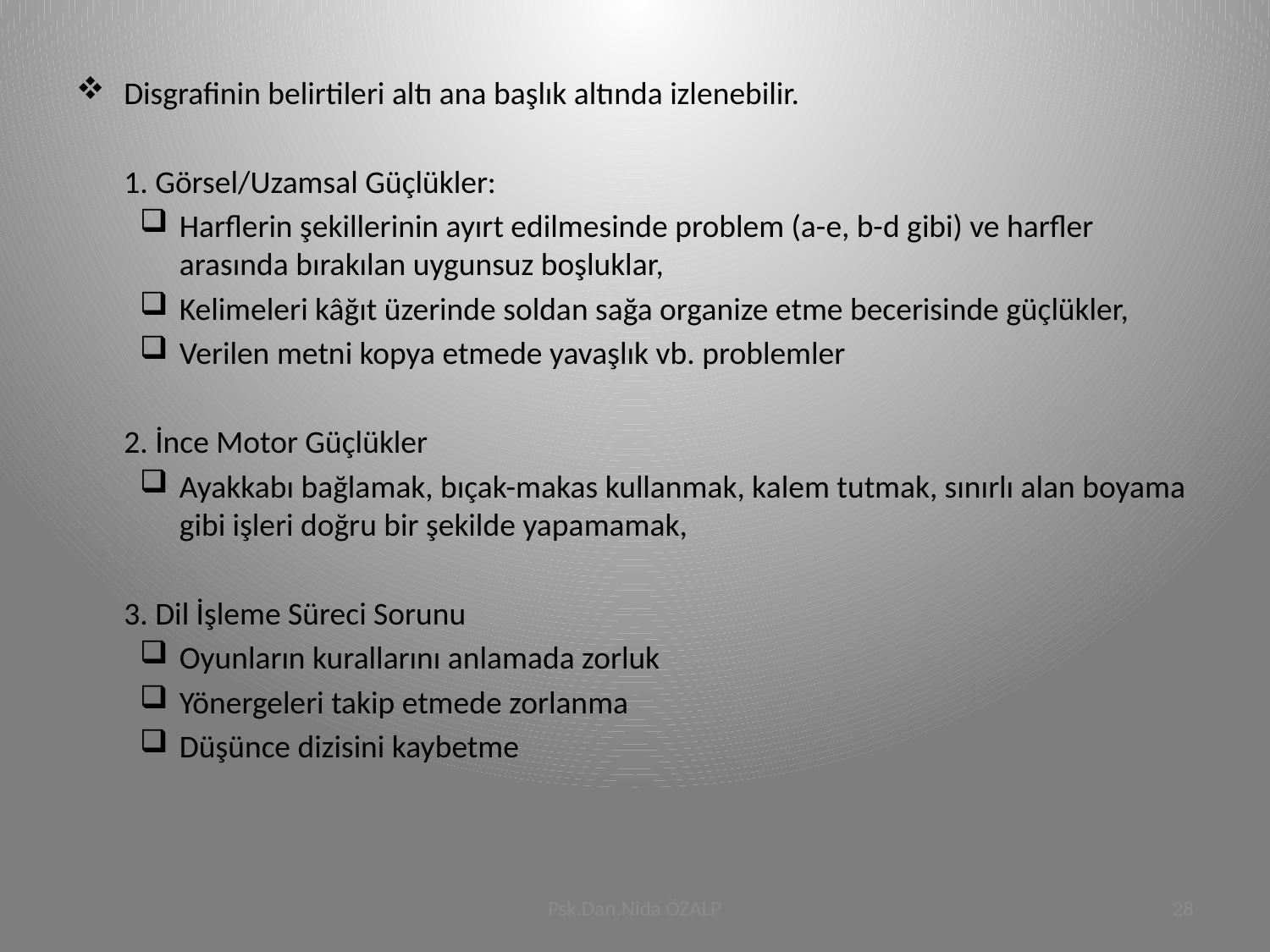

Disgrafinin belirtileri altı ana başlık altında izlenebilir.

	1. Görsel/Uzamsal Güçlükler:
Harflerin şekillerinin ayırt edilmesinde problem (a-e, b-d gibi) ve harfler arasında bırakılan uygunsuz boşluklar,
Kelimeleri kâğıt üzerinde soldan sağa organize etme becerisinde güçlükler,
Verilen metni kopya etmede yavaşlık vb. problemler

	2. İnce Motor Güçlükler
Ayakkabı bağlamak, bıçak-makas kullanmak, kalem tutmak, sınırlı alan boyama gibi işleri doğru bir şekilde yapamamak,

	3. Dil İşleme Süreci Sorunu
Oyunların kurallarını anlamada zorluk
Yönergeleri takip etmede zorlanma
Düşünce dizisini kaybetme
Psk.Dan.Nida ÖZALP
28